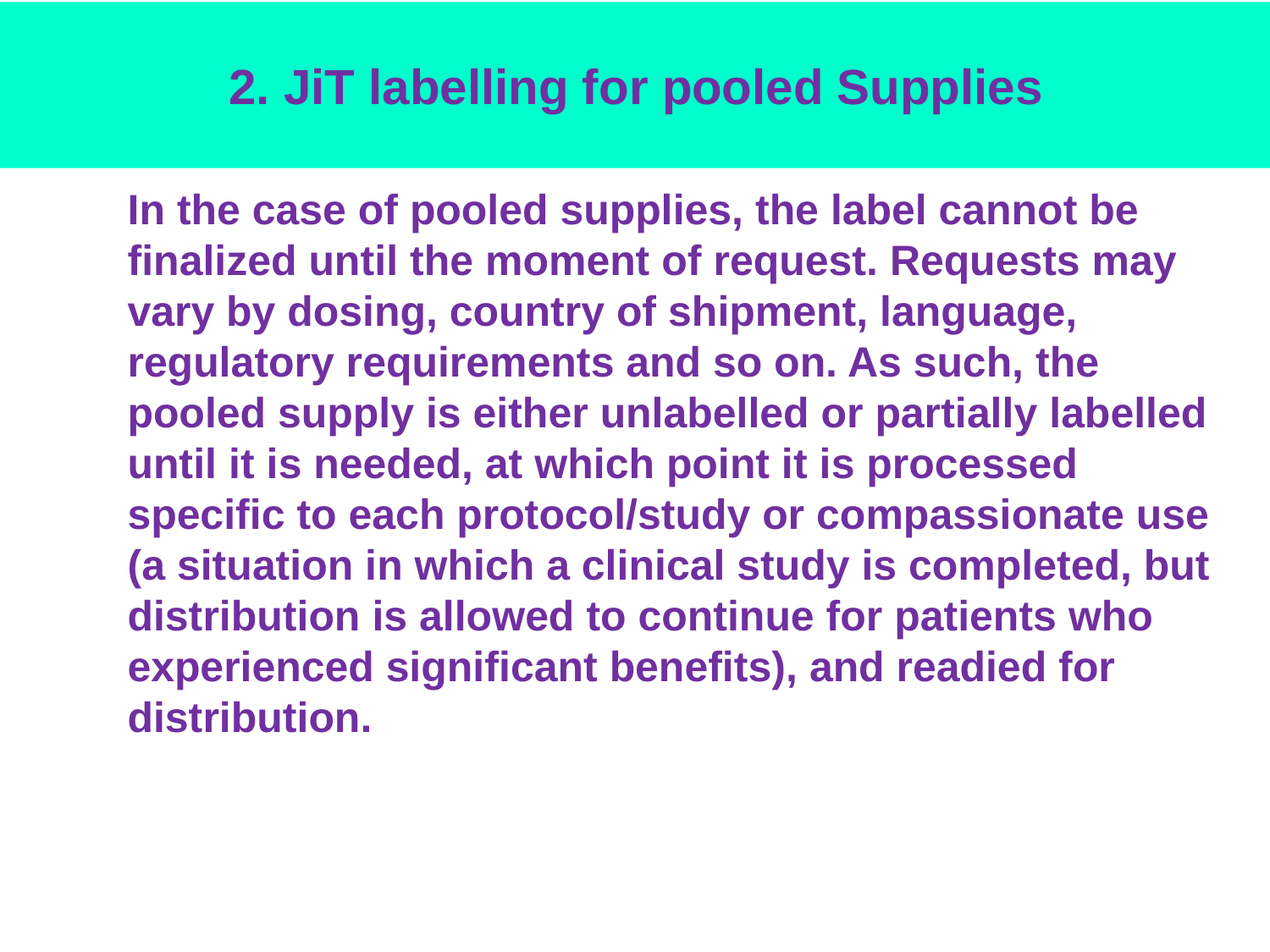

# 2. JiT labelling for pooled Supplies
In the case of pooled supplies, the label cannot be finalized until the moment of request. Requests may vary by dosing, country of shipment, language, regulatory requirements and so on. As such, the pooled supply is either unlabelled or partially labelled until it is needed, at which point it is processed specific to each protocol/study or compassionate use (a situation in which a clinical study is completed, but distribution is allowed to continue for patients who experienced significant benefits), and readied for distribution.